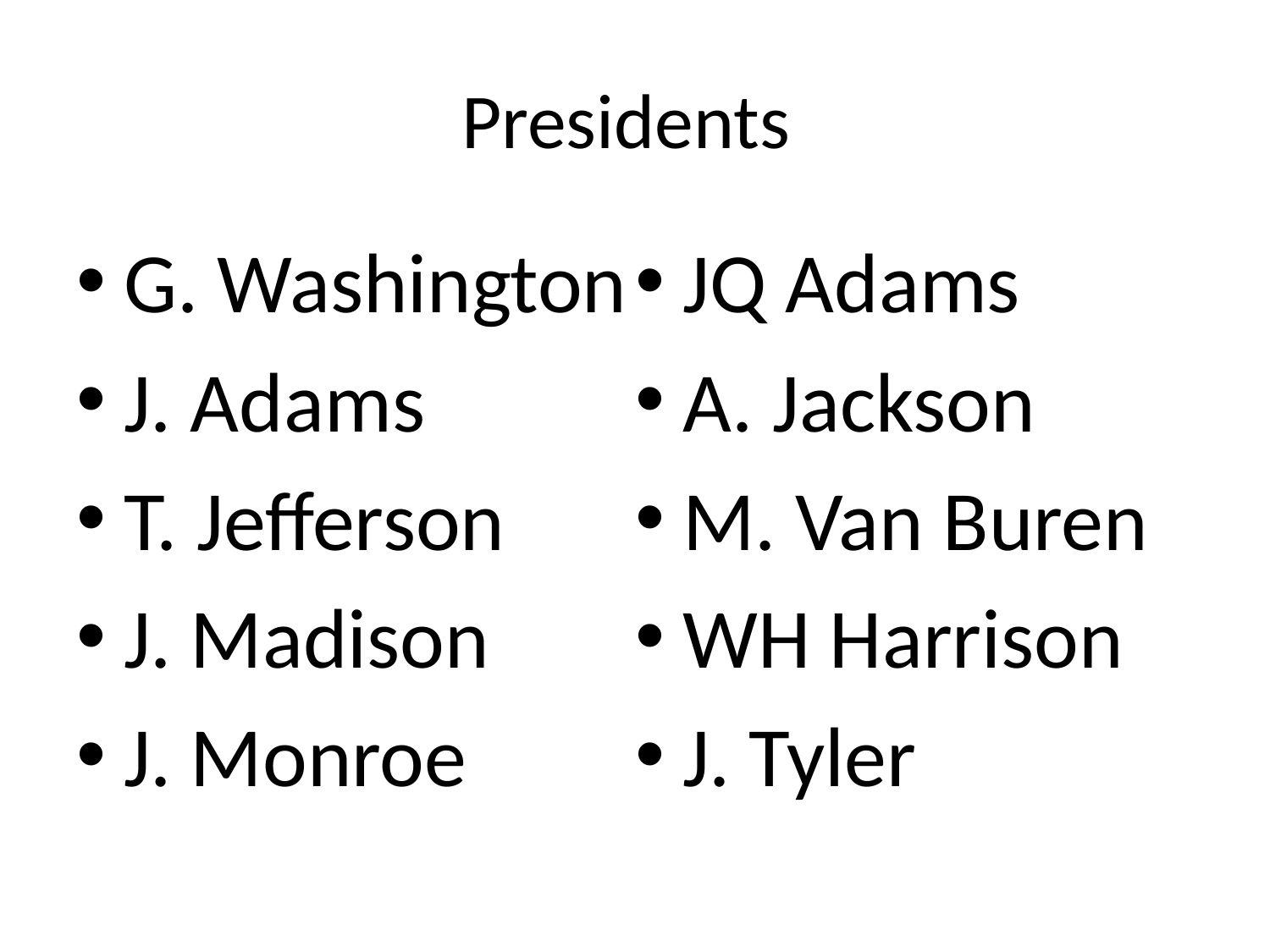

# Presidents
G. Washington
J. Adams
T. Jefferson
J. Madison
J. Monroe
JQ Adams
A. Jackson
M. Van Buren
WH Harrison
J. Tyler